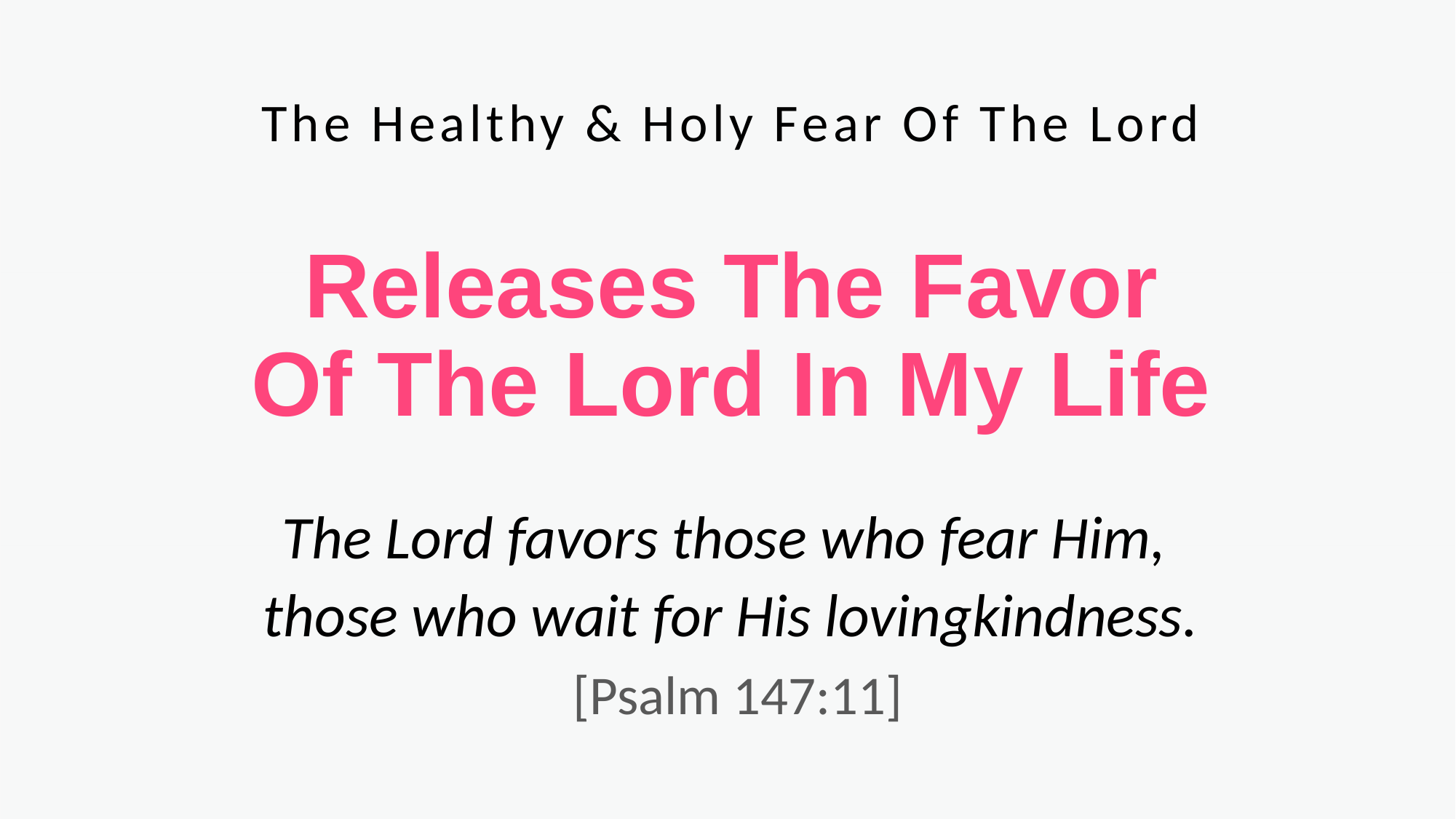

The Healthy & Holy Fear Of The Lord
Releases The Favor
Of The Lord In My Life

The Lord favors those who fear Him,
those who wait for His lovingkindness.
 [Psalm 147:11]